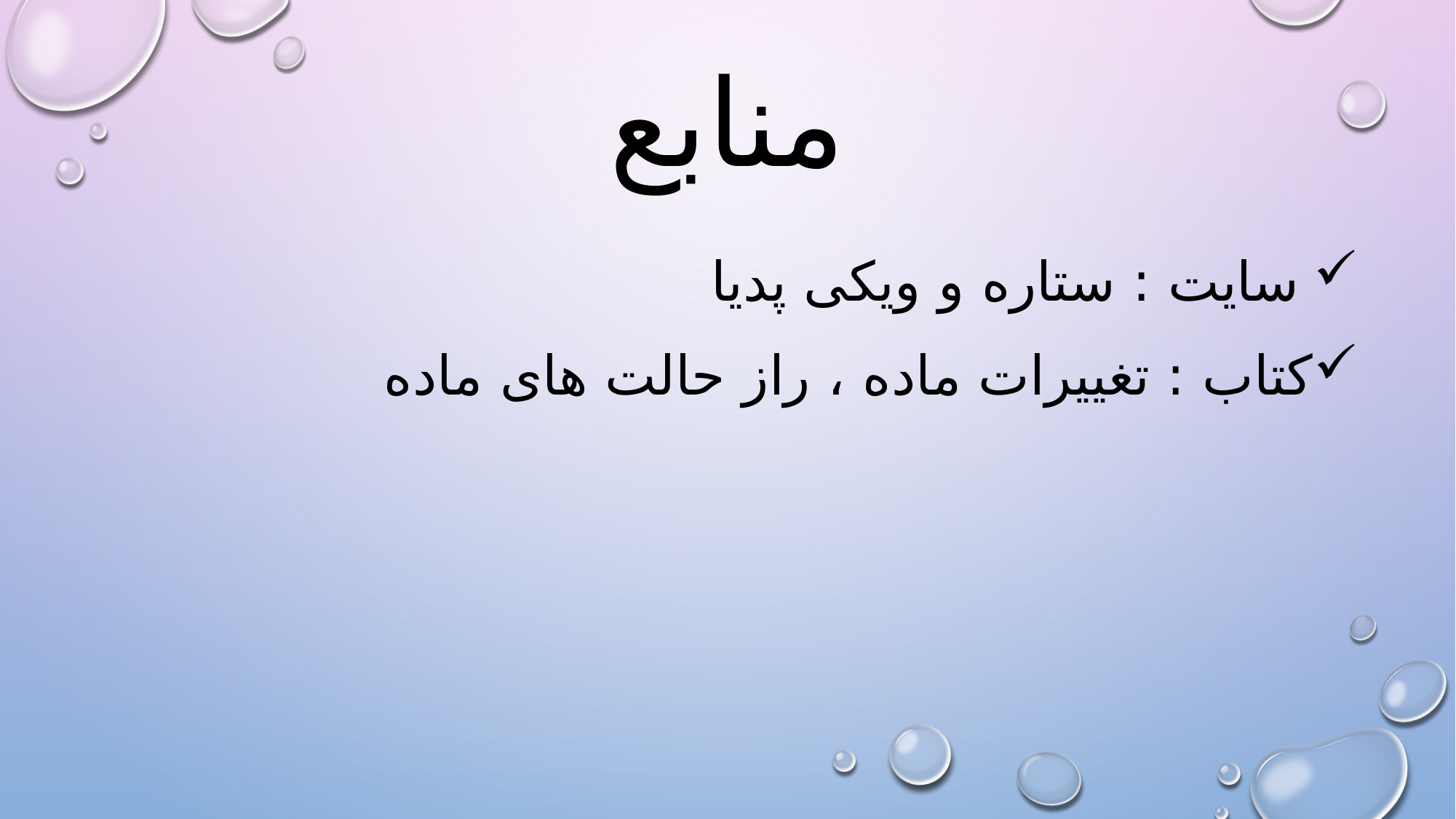

# منابع
 سایت : ستاره و ویکی پدیا
کتاب : تغییرات ماده ، راز حالت های ماده